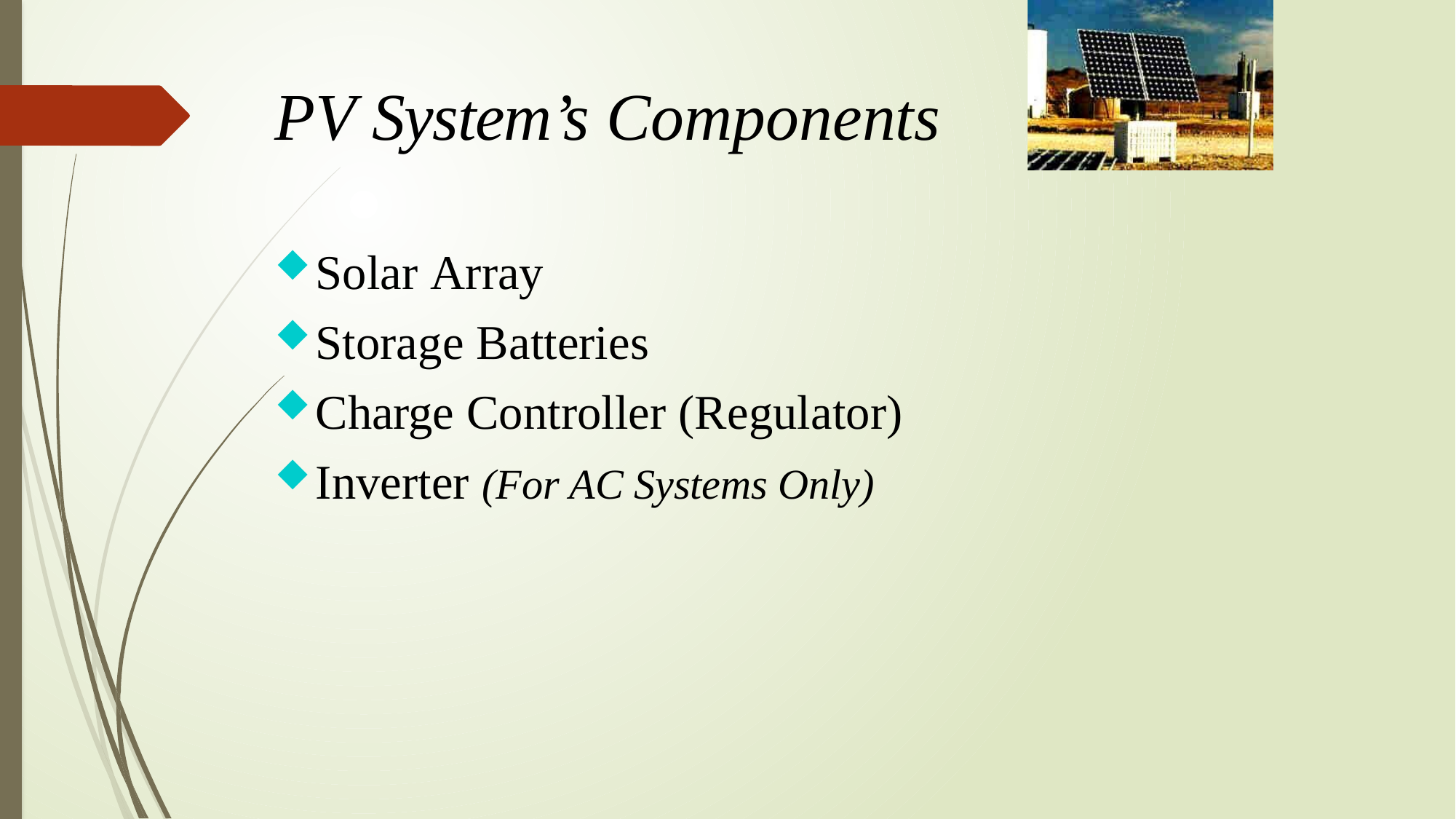

# PV System’s Components
Solar Array
Storage Batteries
Charge Controller (Regulator)
Inverter (For AC Systems Only)